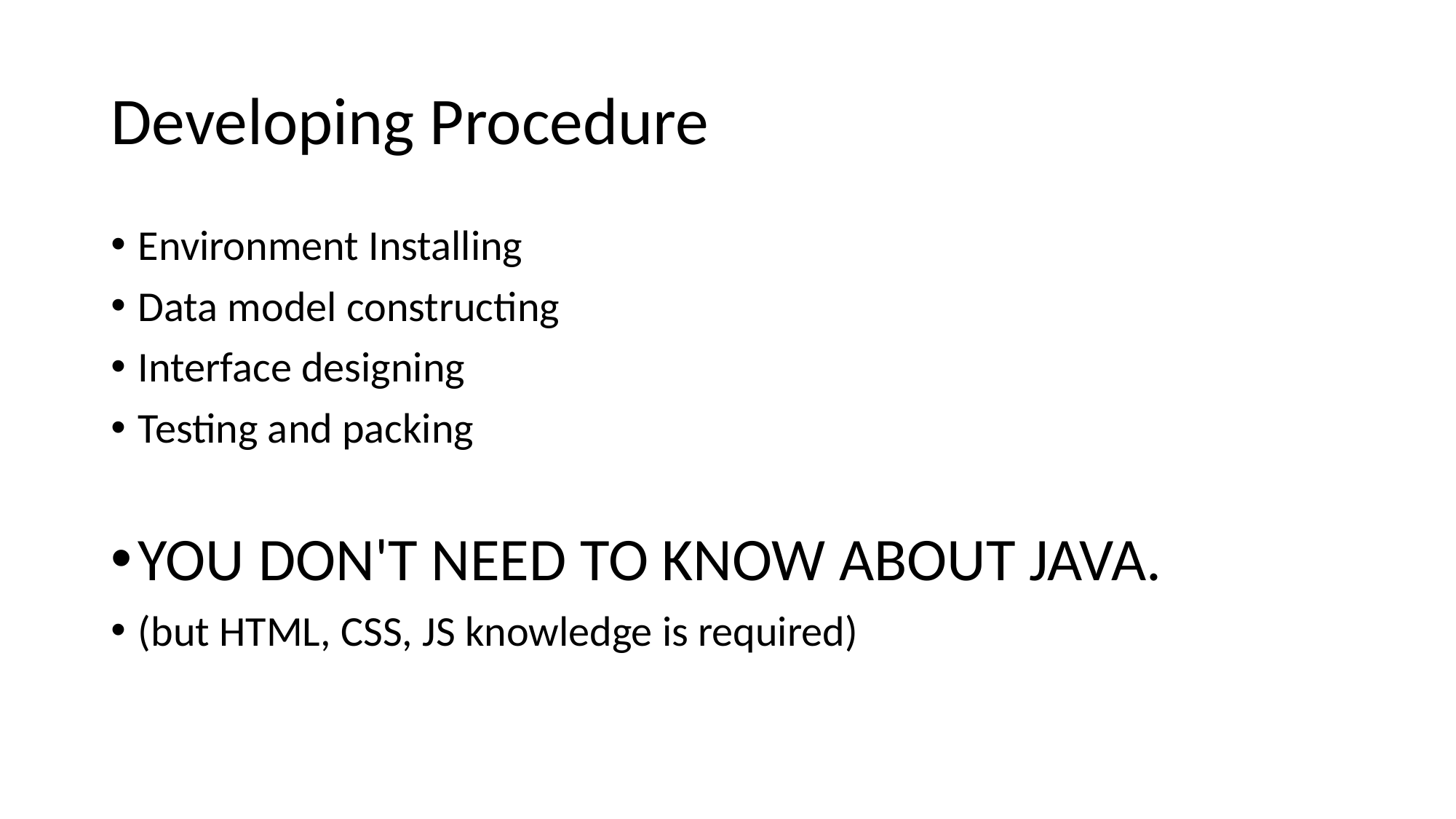

# Developing Procedure
Environment Installing
Data model constructing
Interface designing
Testing and packing

YOU DON'T NEED TO KNOW ABOUT JAVA.
(but HTML, CSS, JS knowledge is required)